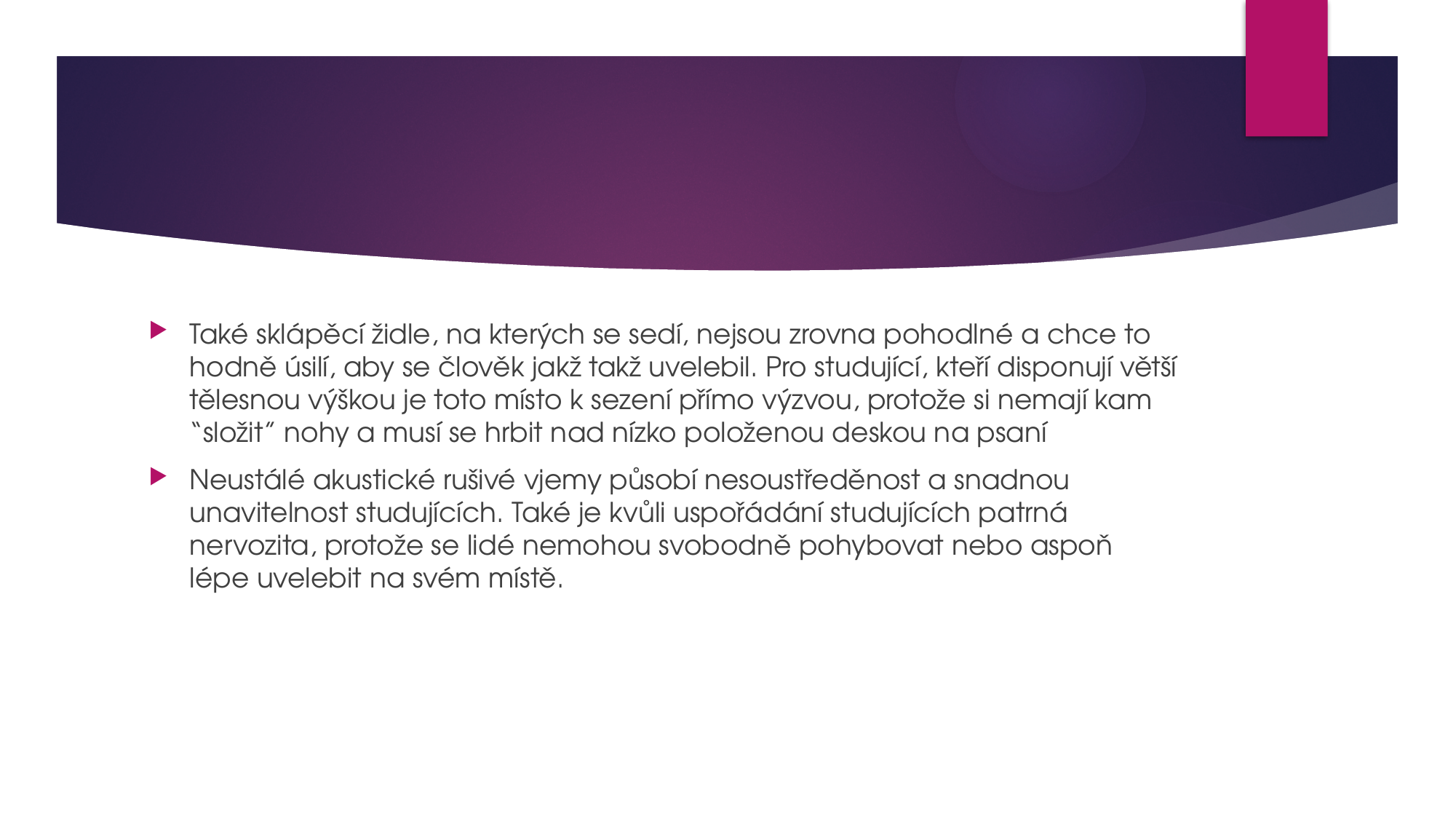

#
Také sklápěcí židle, na kterých se sedí, nejsou zrovna pohodlné a chce to hodně úsilí, aby se člověk jakž takž uvelebil. Pro studující, kteří disponují větší tělesnou výškou je toto místo k sezení přímo výzvou, protože si nemají kam “složit” nohy a musí se hrbit nad nízko položenou deskou na psaní
Neustálé akustické rušivé vjemy působí nesoustředěnost a snadnou unavitelnost studujících. Také je kvůli uspořádání studujících patrná nervozita, protože se lidé nemohou svobodně pohybovat nebo aspoň lépe uvelebit na svém místě.